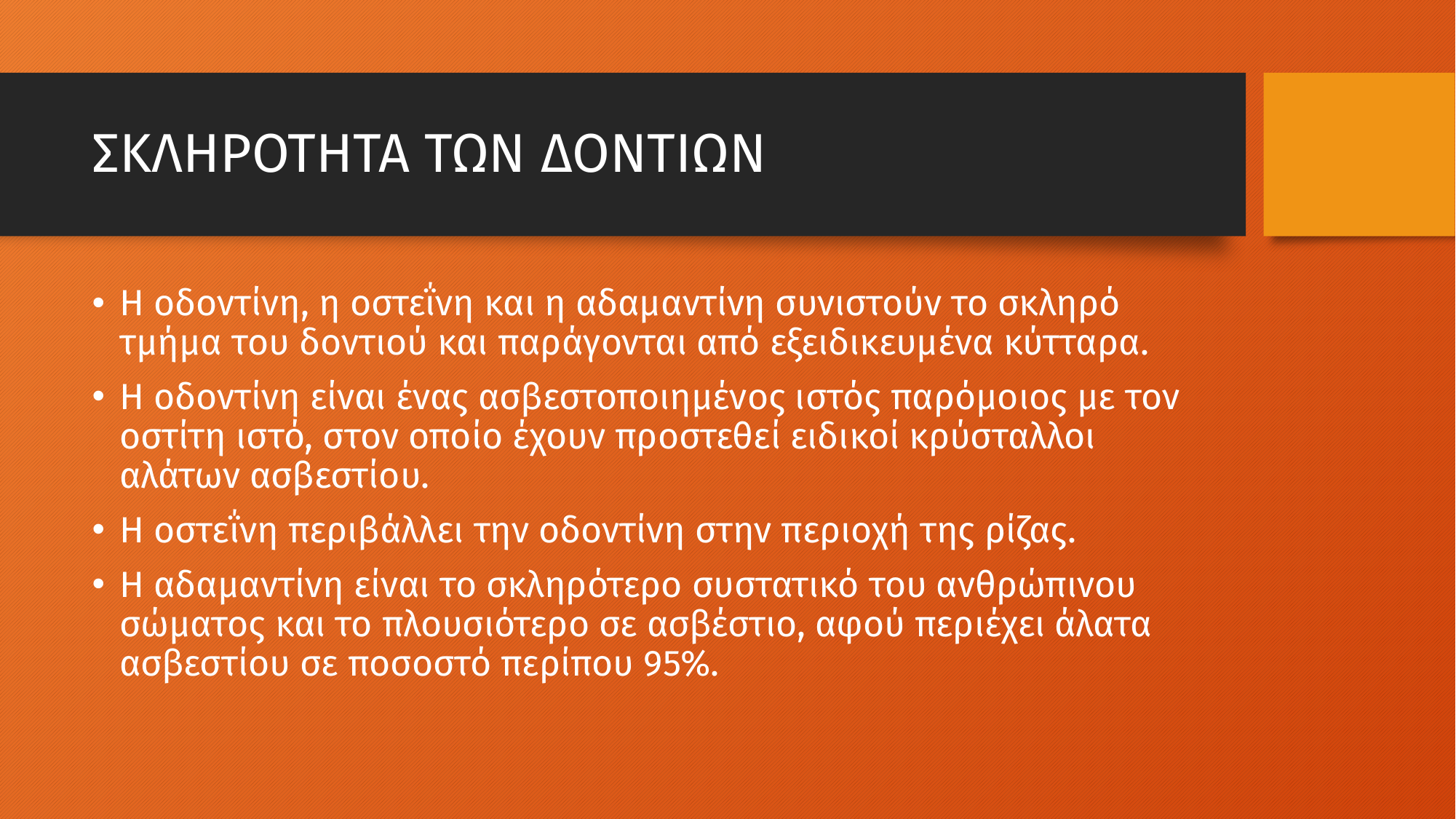

# ΣΚΛΗΡΟΤΗΤΑ ΤΩΝ ΔΟΝΤΙΩΝ
Η οδοντίνη, η οστεΐνη και η αδαμαντίνη συνιστούν το σκληρό τμήμα του δοντιού και παράγονται από εξειδικευμένα κύτταρα.
Η οδοντίνη είναι ένας ασβεστοποιημένος ιστός παρόμοιος με τον οστίτη ιστό, στον οποίο έχουν προστεθεί ειδικοί κρύσταλλοι αλάτων ασβεστίου.
Η οστεΐνη περιβάλλει την οδοντίνη στην περιοχή της ρίζας.
Η αδαμαντίνη είναι το σκληρότερο συστατικό του ανθρώπινου σώματος και το πλουσιότερο σε ασβέστιο, αφού περιέχει άλατα ασβεστίου σε ποσοστό περίπου 95%.